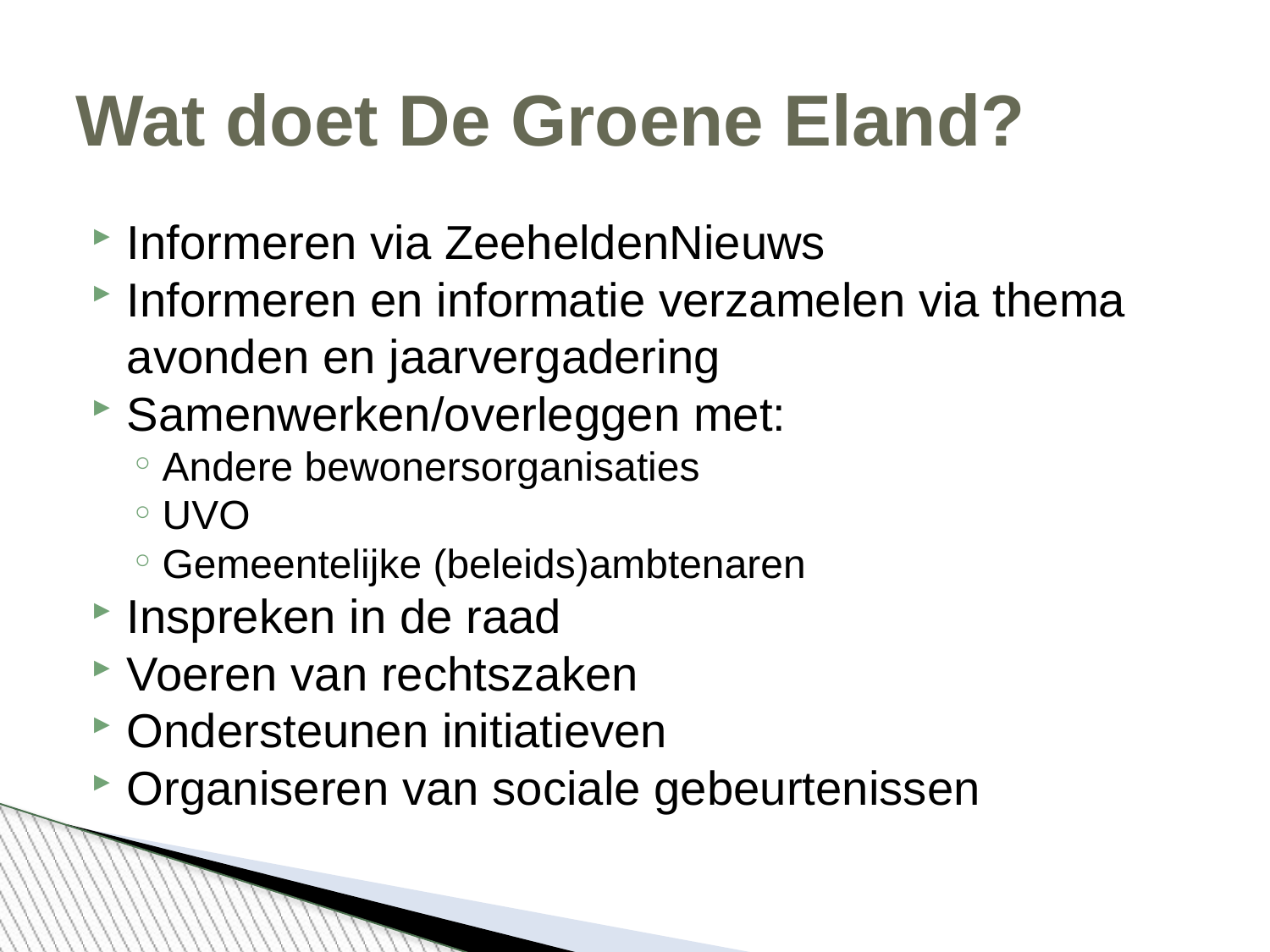

Wat doet De Groene Eland?
Informeren via ZeeheldenNieuws
Informeren en informatie verzamelen via thema avonden en jaarvergadering
Samenwerken/overleggen met:
Andere bewonersorganisaties
UVO
Gemeentelijke (beleids)ambtenaren
Inspreken in de raad
Voeren van rechtszaken
Ondersteunen initiatieven
Organiseren van sociale gebeurtenissen